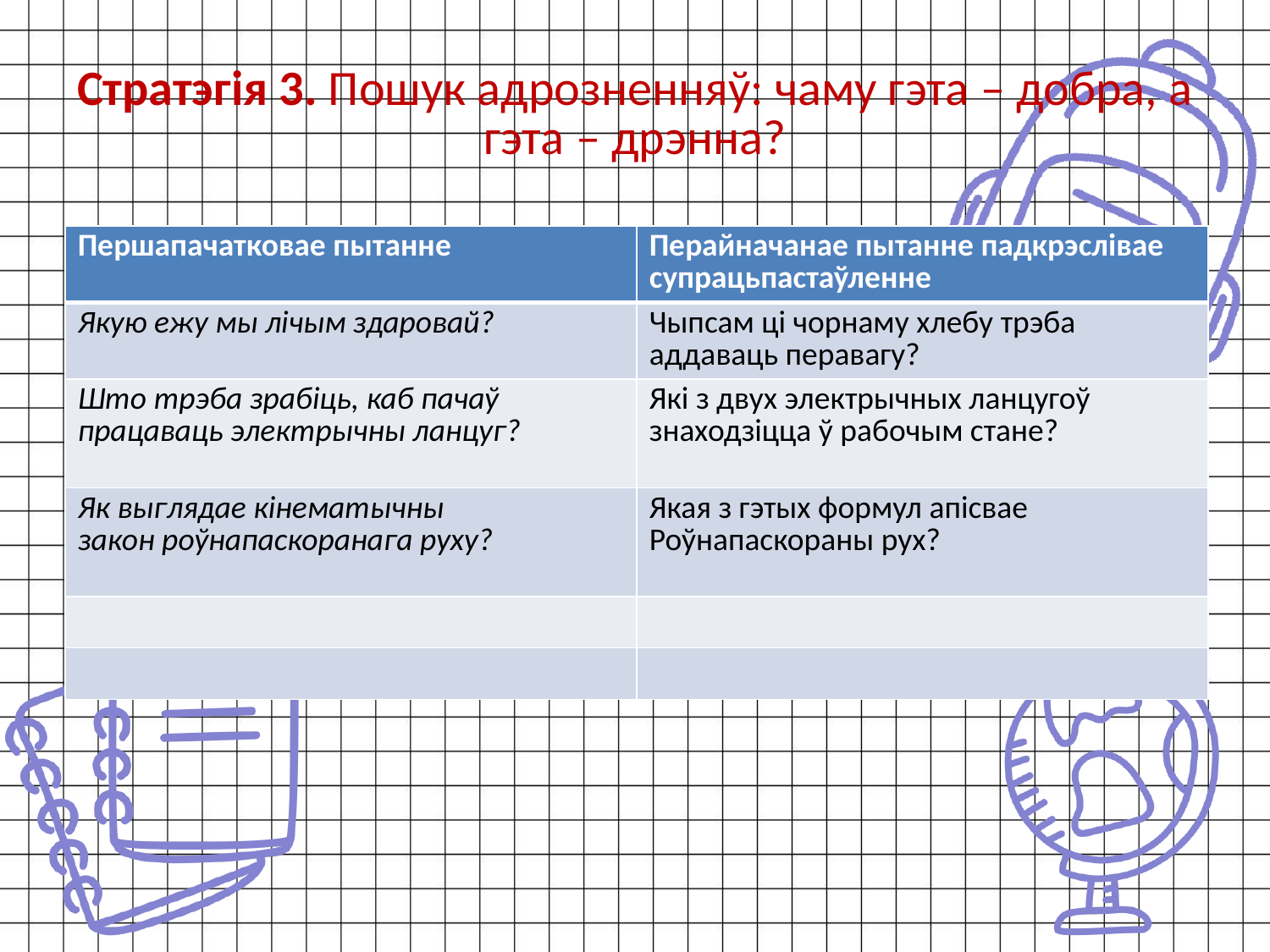

# Стратэгія 3. Пошук адрозненняў: чаму гэта – добра, а гэта – дрэнна?
| Першапачатковае пытанне | Перайначанае пытанне падкрэслівае супрацьпастаўленне |
| --- | --- |
| Якую ежу мы лічым здаровай? | Чыпсам ці чорнаму хлебу трэба аддаваць перавагу? |
| Што трэба зрабіць, каб пачаў працаваць электрычны ланцуг? | Які з двух электрычных ланцугоў знаходзіцца ў рабочым стане? |
| Як выглядае кінематычны закон роўнапаскоранага руху? | Якая з гэтых формул апісвае Роўнапаскораны рух? |
|  |  |
|  |  |